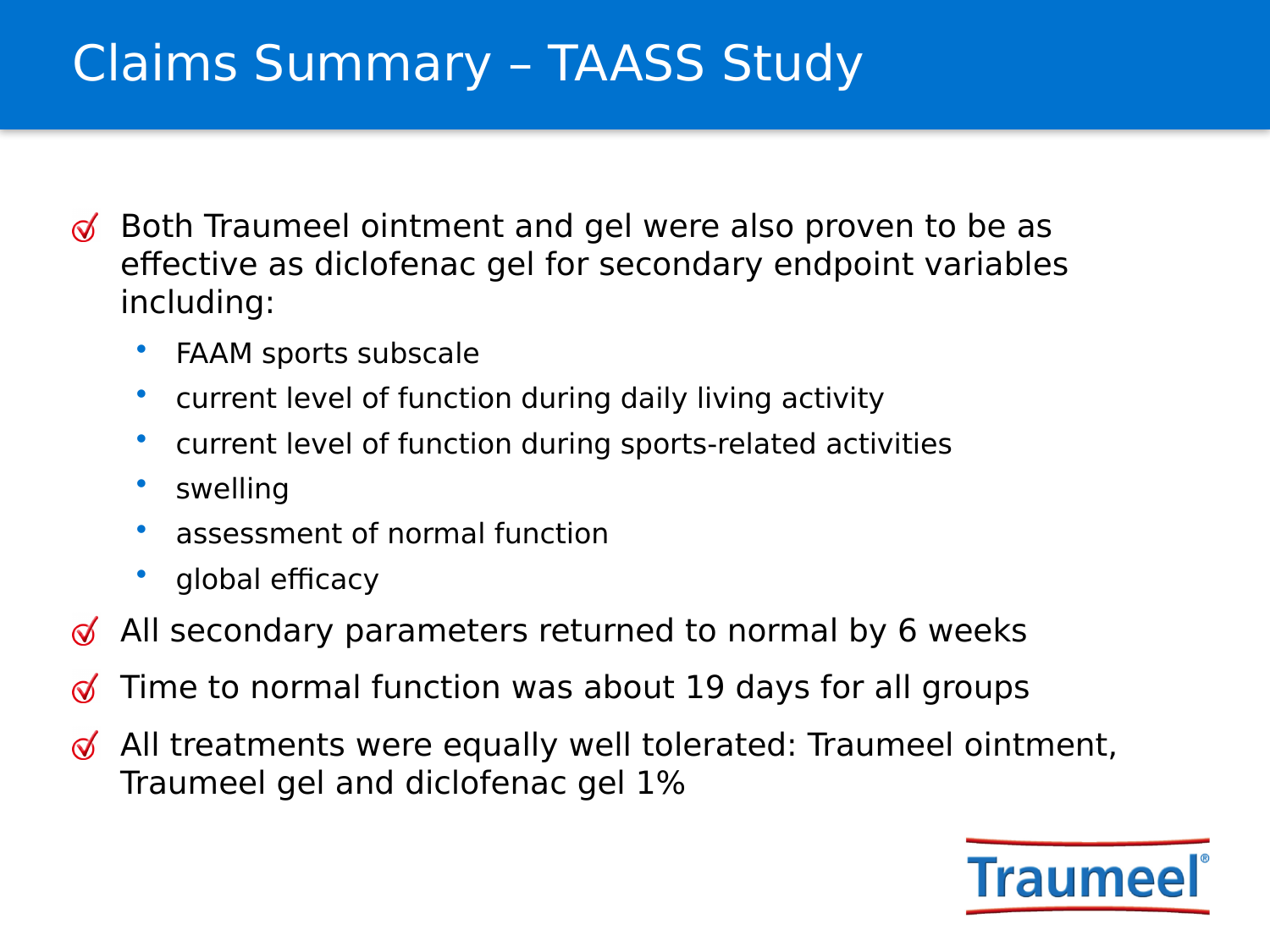

# Claims Summary – TAASS Study
Both Traumeel ointment and gel were also proven to be as effective as diclofenac gel for secondary endpoint variables including:
FAAM sports subscale
current level of function during daily living activity
current level of function during sports-related activities
swelling
assessment of normal function
global efficacy
All secondary parameters returned to normal by 6 weeks
Time to normal function was about 19 days for all groups
All treatments were equally well tolerated: Traumeel ointment, Traumeel gel and diclofenac gel 1%